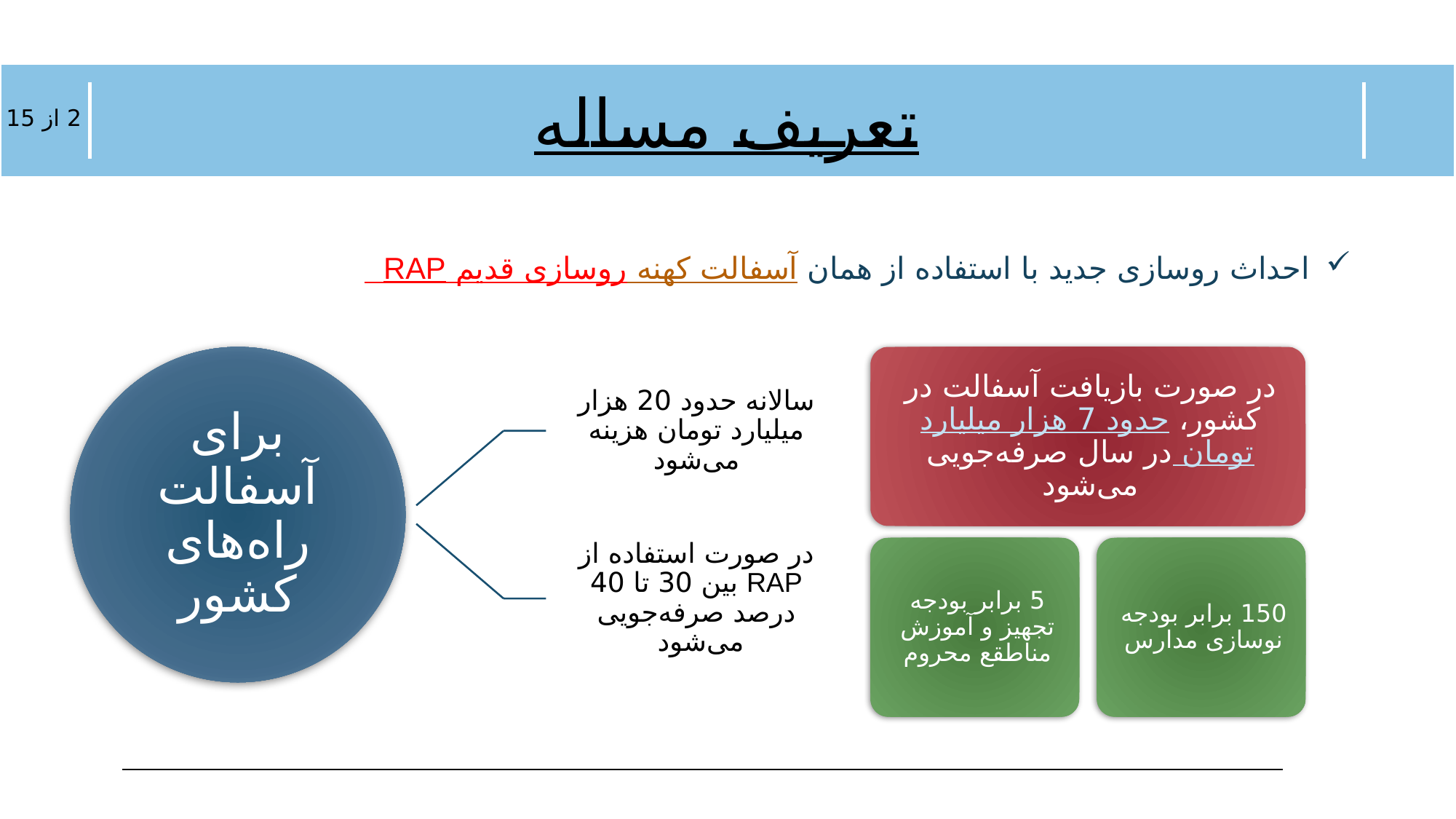

# تعریف مساله
2 از 15
احداث روسازی جدید با استفاده از همان آسفالت کهنه روسازی قدیم RAP

برای آسفالت راه‌های کشور
سالانه حدود 20 هزار میلیارد تومان هزینه می‌شود
در صورت استفاده از RAP بین 30 تا 40 درصد صرفه‌جویی می‌شود
در صورت بازیافت آسفالت در کشور، حدود 7 هزار میلیارد تومان در سال صرفه‌جویی می‌شود
5 برابر بودجه تجهیز و آموزش مناطقع محروم
150 برابر بودجه نوسازی مدارس